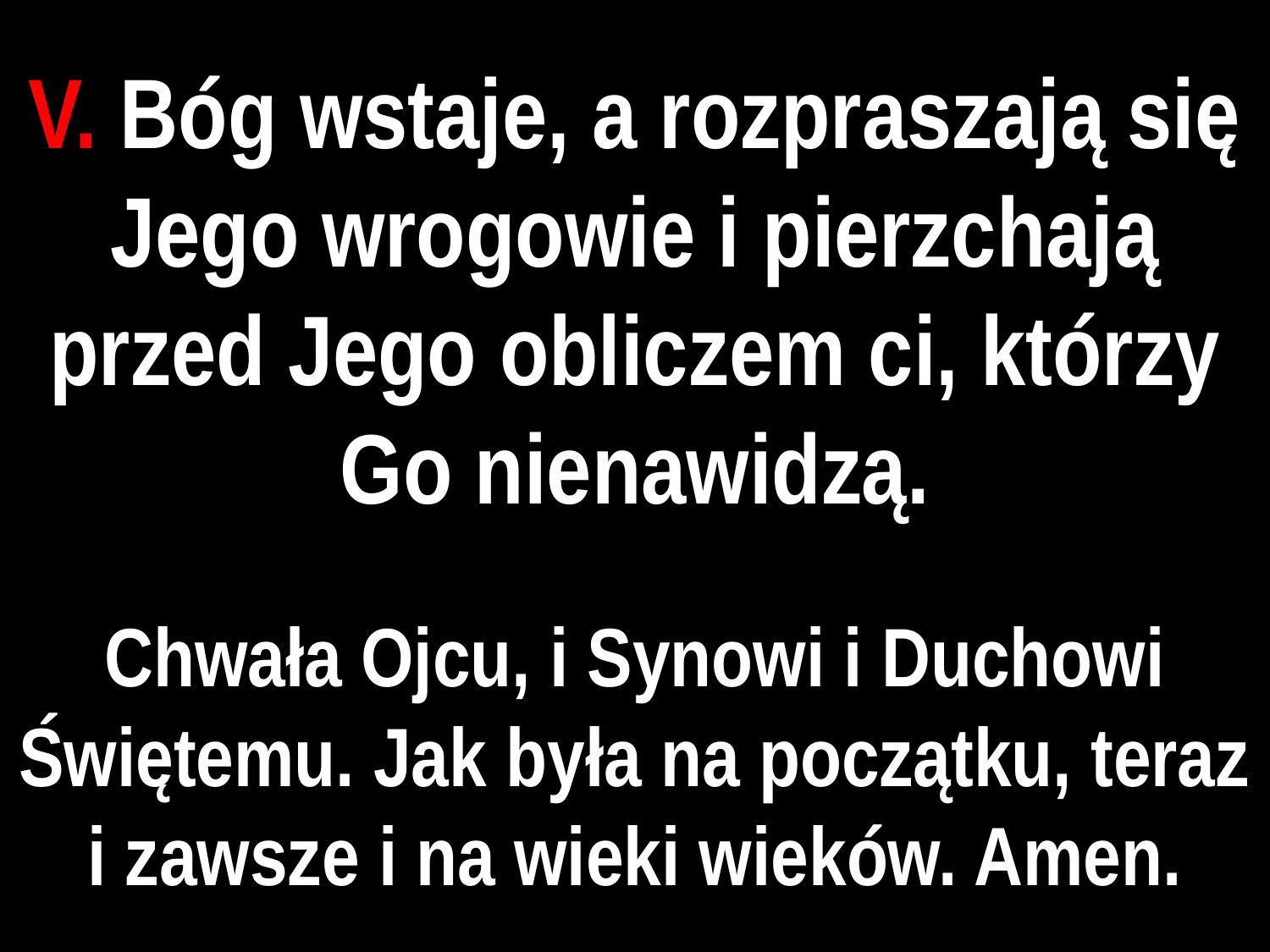

# V. Bóg wstaje, a rozpraszają się Jego wrogowie i pierzchają przed Jego obliczem ci, którzy Go nienawidzą.

Chwała Ojcu, i Synowi i Duchowi Świętemu. Jak była na początku, teraz i zawsze i na wieki wieków. Amen.